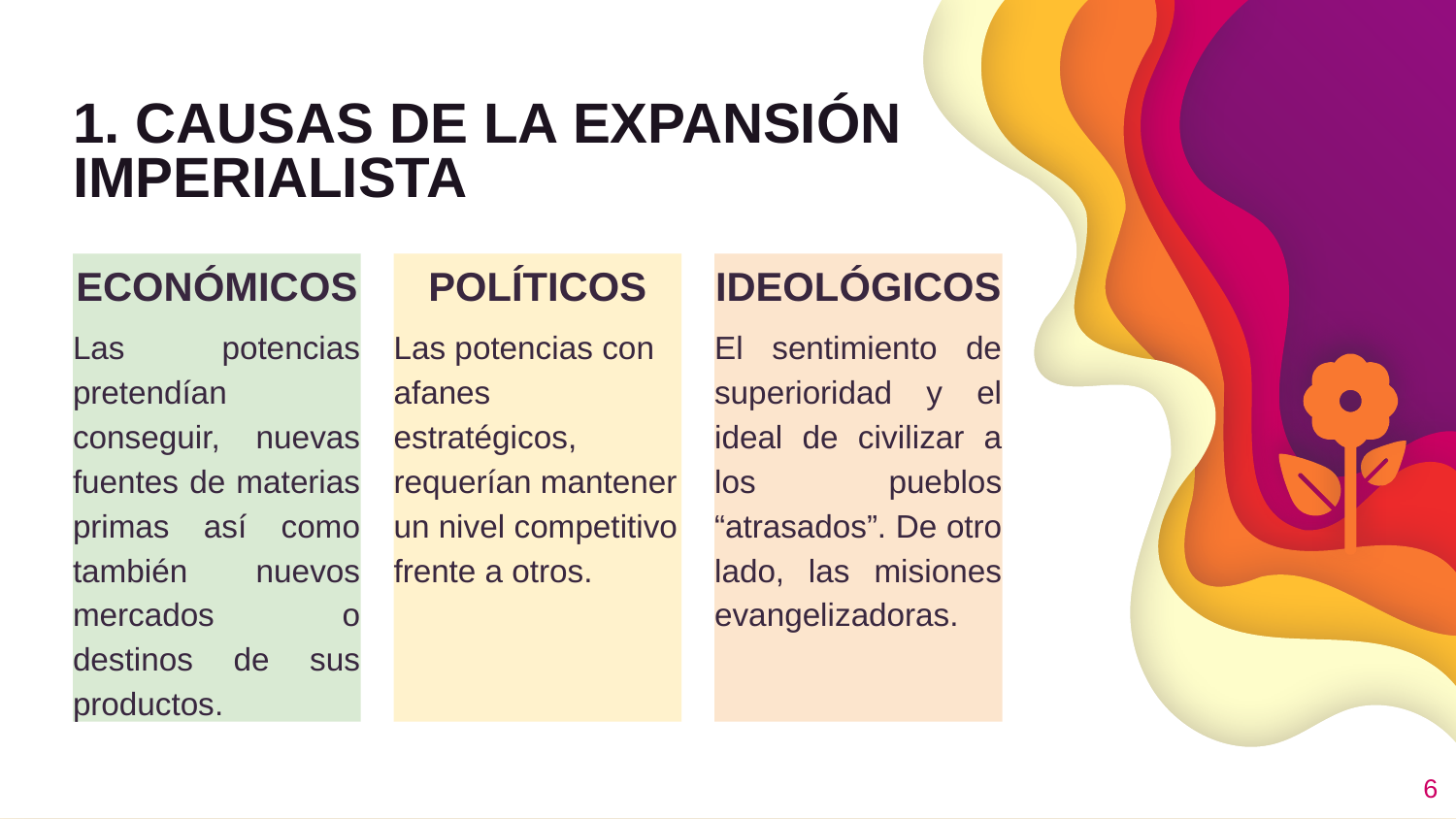

# 1. CAUSAS DE LA EXPANSIÓN IMPERIALISTA
ECONÓMICOS
Las potencias pretendían conseguir, nuevas fuentes de materias primas así como también nuevos mercados o destinos de sus productos.
POLÍTICOS
Las potencias con afanes estratégicos, requerían mantener un nivel competitivo frente a otros.
IDEOLÓGICOS
El sentimiento de superioridad y el ideal de civilizar a los pueblos “atrasados”. De otro lado, las misiones evangelizadoras.

6